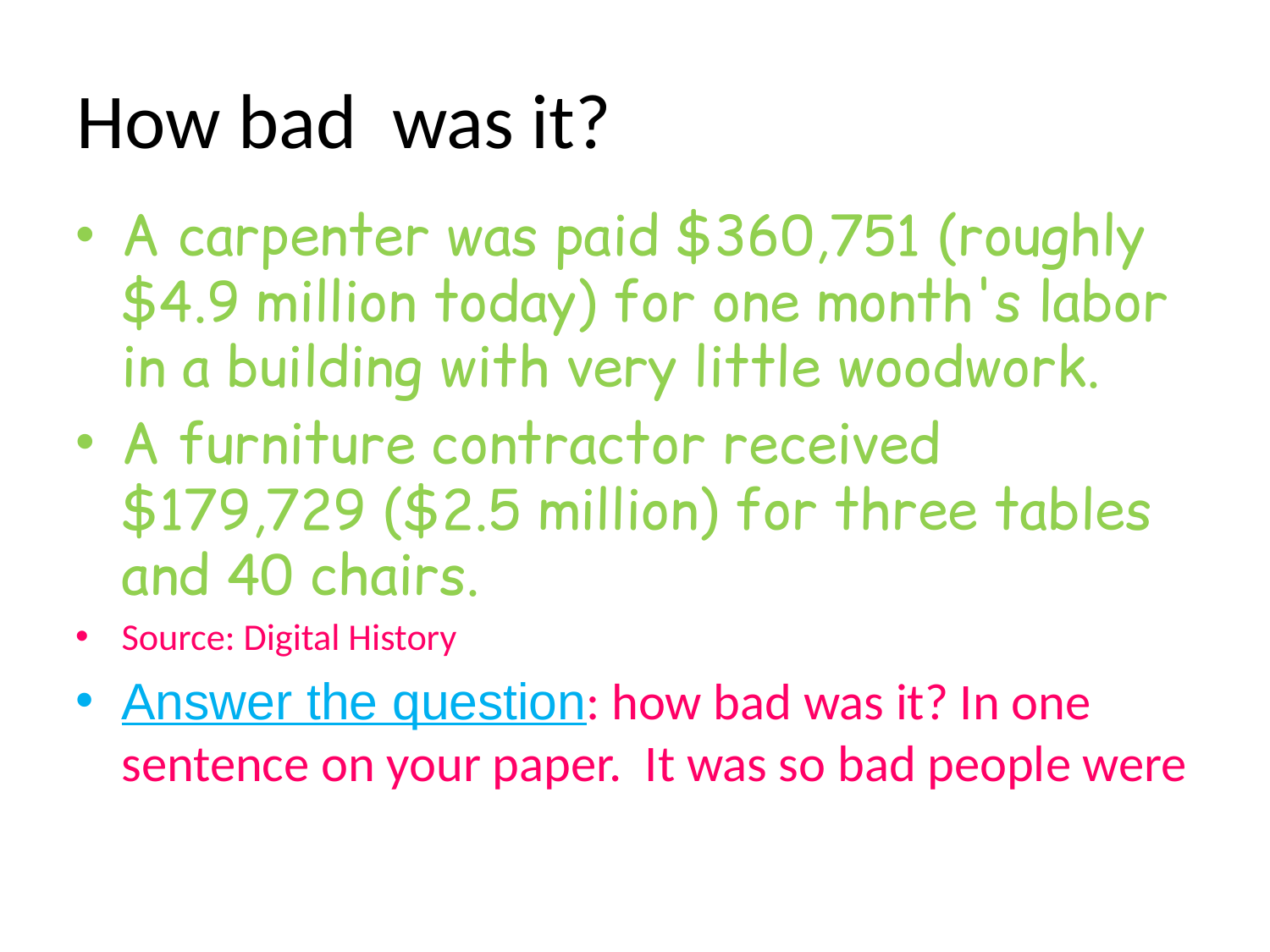

# How bad  was it?
A carpenter was paid $360,751 (roughly $4.9 million today) for one month's labor in a building with very little woodwork.
A furniture contractor received $179,729 ($2.5 million) for three tables and 40 chairs.
Source: Digital History
Answer the question: how bad was it? In one sentence on your paper.  It was so bad people were